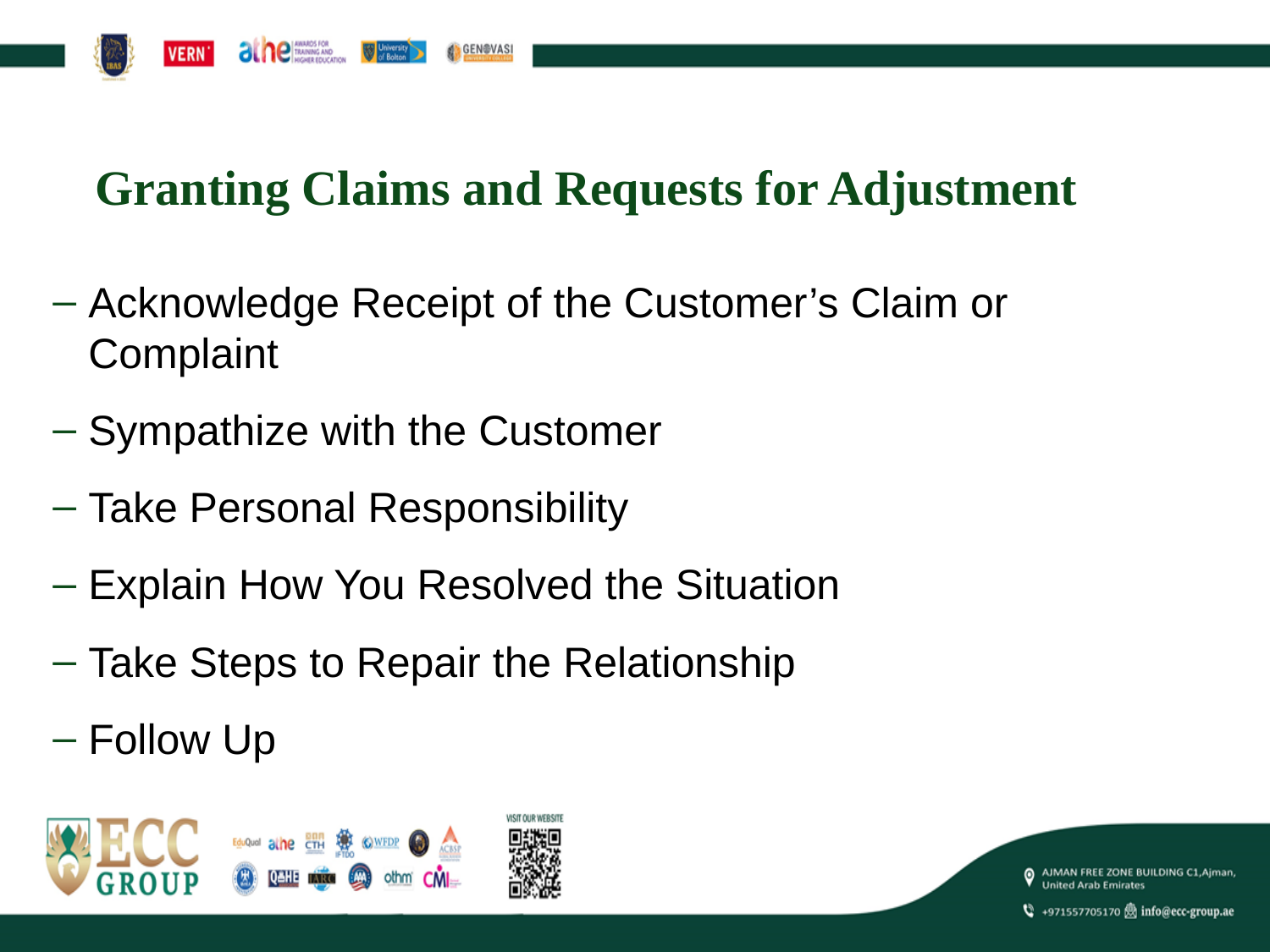

# Granting Claims and Requests for Adjustment
Acknowledge Receipt of the Customer’s Claim or Complaint
Sympathize with the Customer
Take Personal Responsibility
Explain How You Resolved the Situation
Take Steps to Repair the Relationship
Follow Up